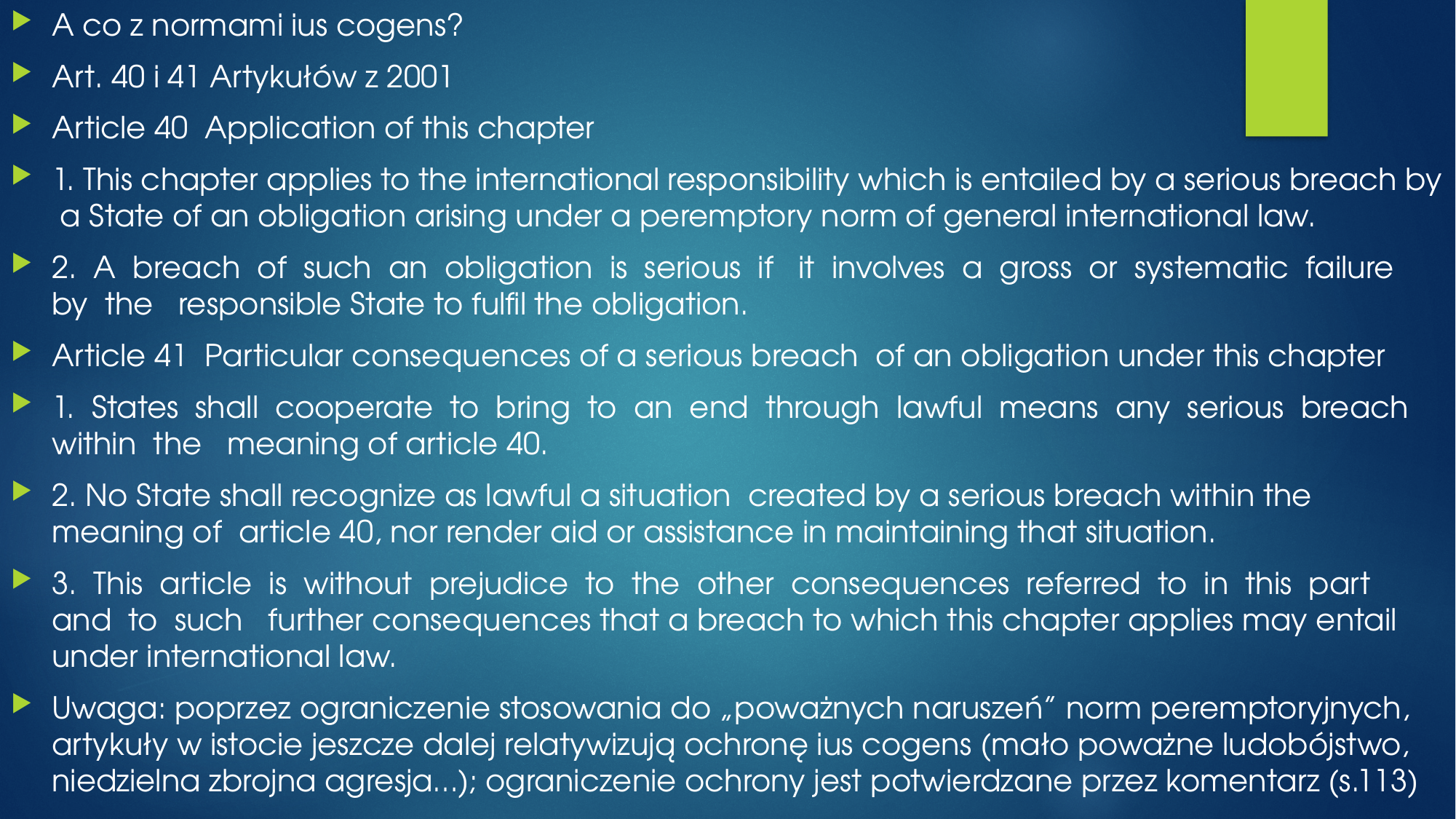

A co z normami ius cogens?
Art. 40 i 41 Artykułów z 2001
Article 40  Application of this chapter
1. This chapter applies to the international responsibility which is entailed by a serious breach by  a State of an obligation arising under a peremptory norm of general international law.
2.  A  breach  of  such  an  obligation  is  serious  if   it  involves  a  gross  or  systematic  failure  by  the   responsible State to fulfil the obligation.
Article 41  Particular consequences of a serious breach  of an obligation under this chapter
1.  States  shall  cooperate  to  bring  to  an  end  through  lawful  means  any  serious  breach  within  the   meaning of article 40.
2. No State shall recognize as lawful a situation  created by a serious breach within the meaning of  article 40, nor render aid or assistance in maintaining that situation.
3.  This  article  is  without  prejudice  to  the  other  consequences  referred  to  in  this  part  and  to  such   further consequences that a breach to which this chapter applies may entail  under international law.
Uwaga: poprzez ograniczenie stosowania do „poważnych naruszeń” norm peremptoryjnych, artykuły w istocie jeszcze dalej relatywizują ochronę ius cogens (mało poważne ludobójstwo, niedzielna zbrojna agresja…); ograniczenie ochrony jest potwierdzane przez komentarz (s.113)